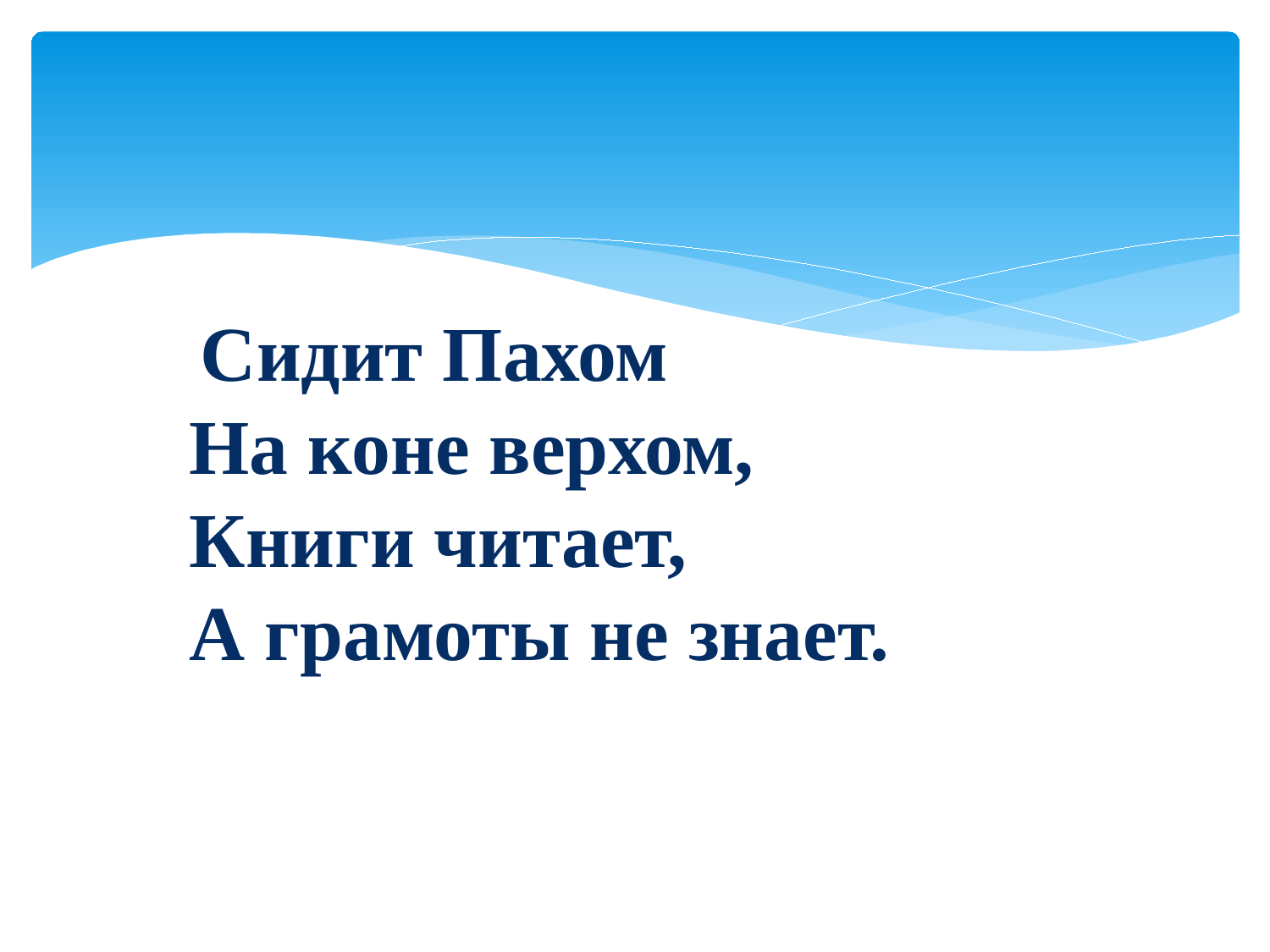

Сидит Пахом
    На коне верхом, 
    Книги читает, 
    А грамоты не знает.